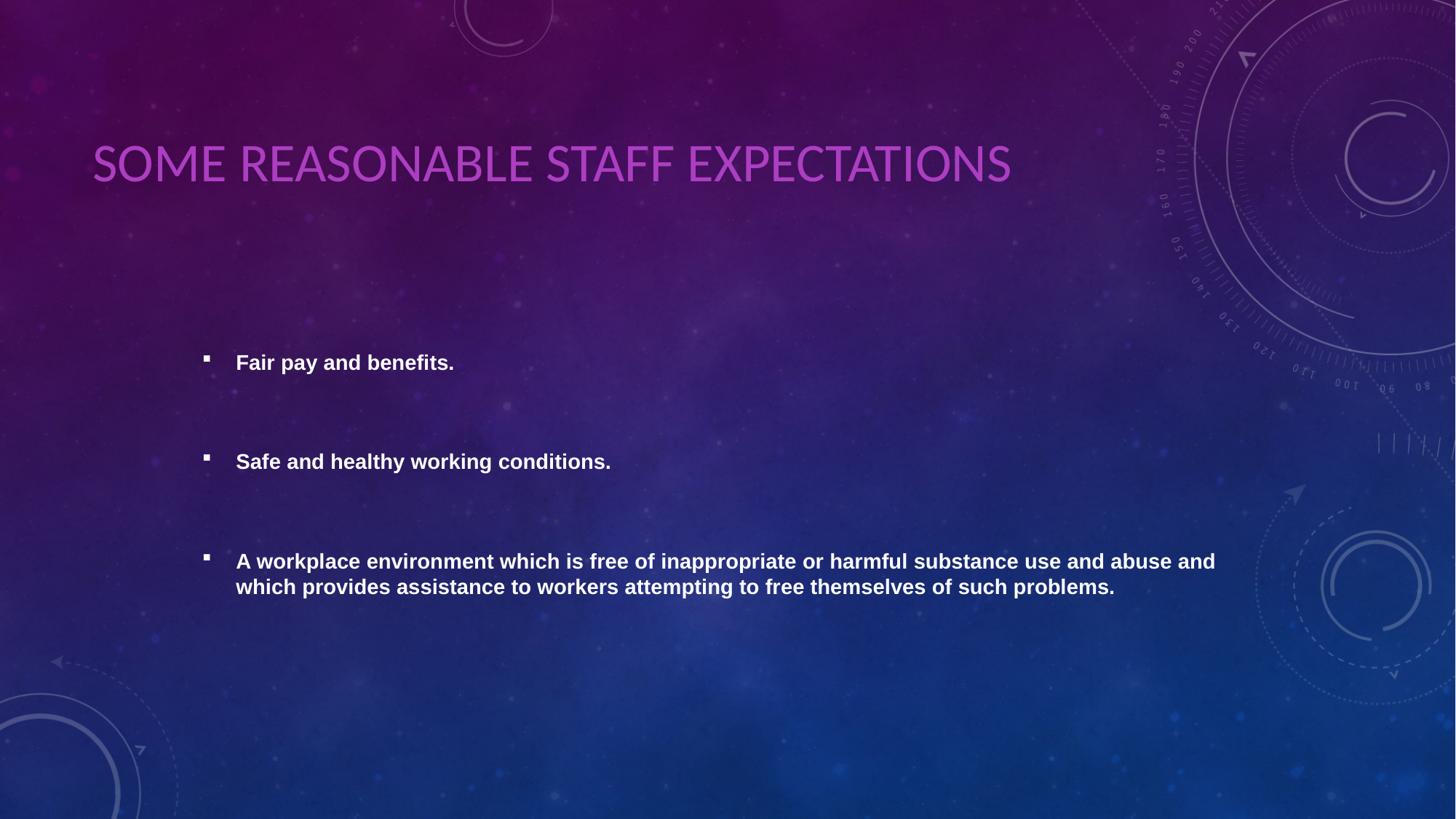

# SOME REASONABLE STAFF EXPECTATIONS
Fair pay and benefits.

Safe and healthy working conditions.

A workplace environment which is free of inappropriate or harmful substance use and abuse and which provides assistance to workers attempting to free themselves of such problems.